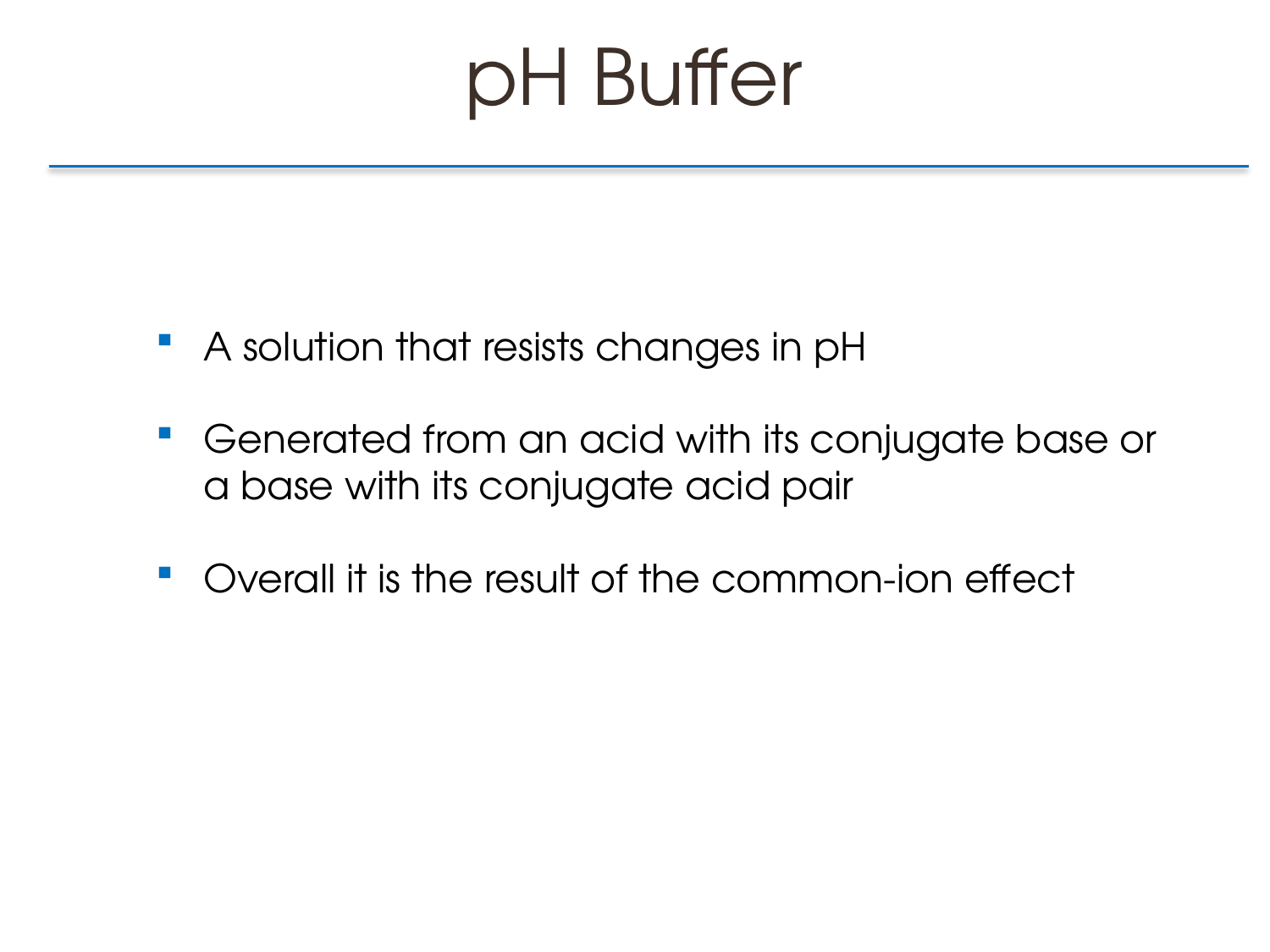

pH Buffer
A solution that resists changes in pH

Generated from an acid with its conjugate base or a base with its conjugate acid pair

Overall it is the result of the common-ion effect